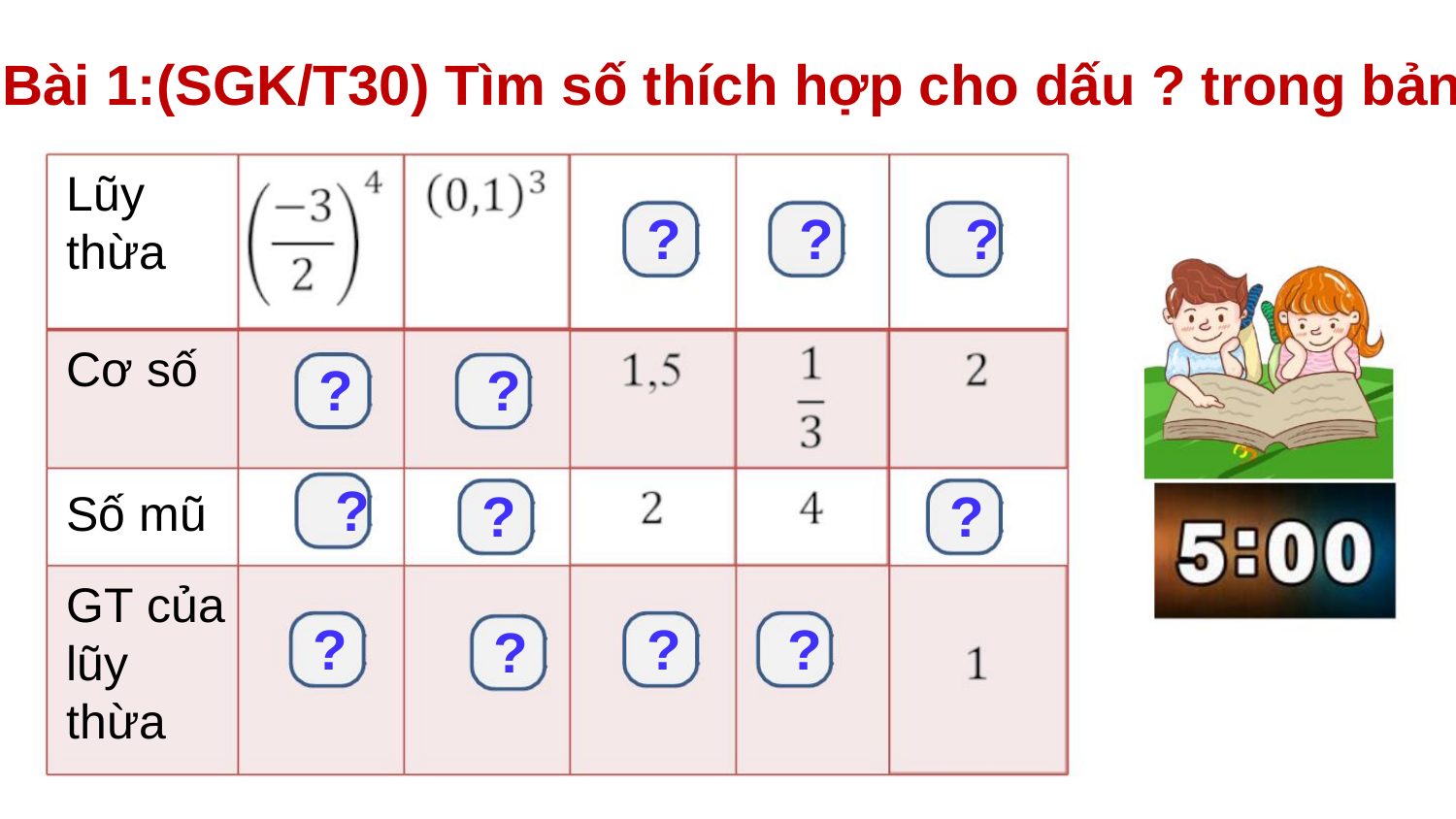

Bài 1:(SGK/T30) Tìm số thích hợp cho dấu ? trong bảng sau
Lũy
thừa
? ? ?
Cơ số
? ?
Số mũ ?
?
?
GT của
lũy
?
? ?
?
thừa